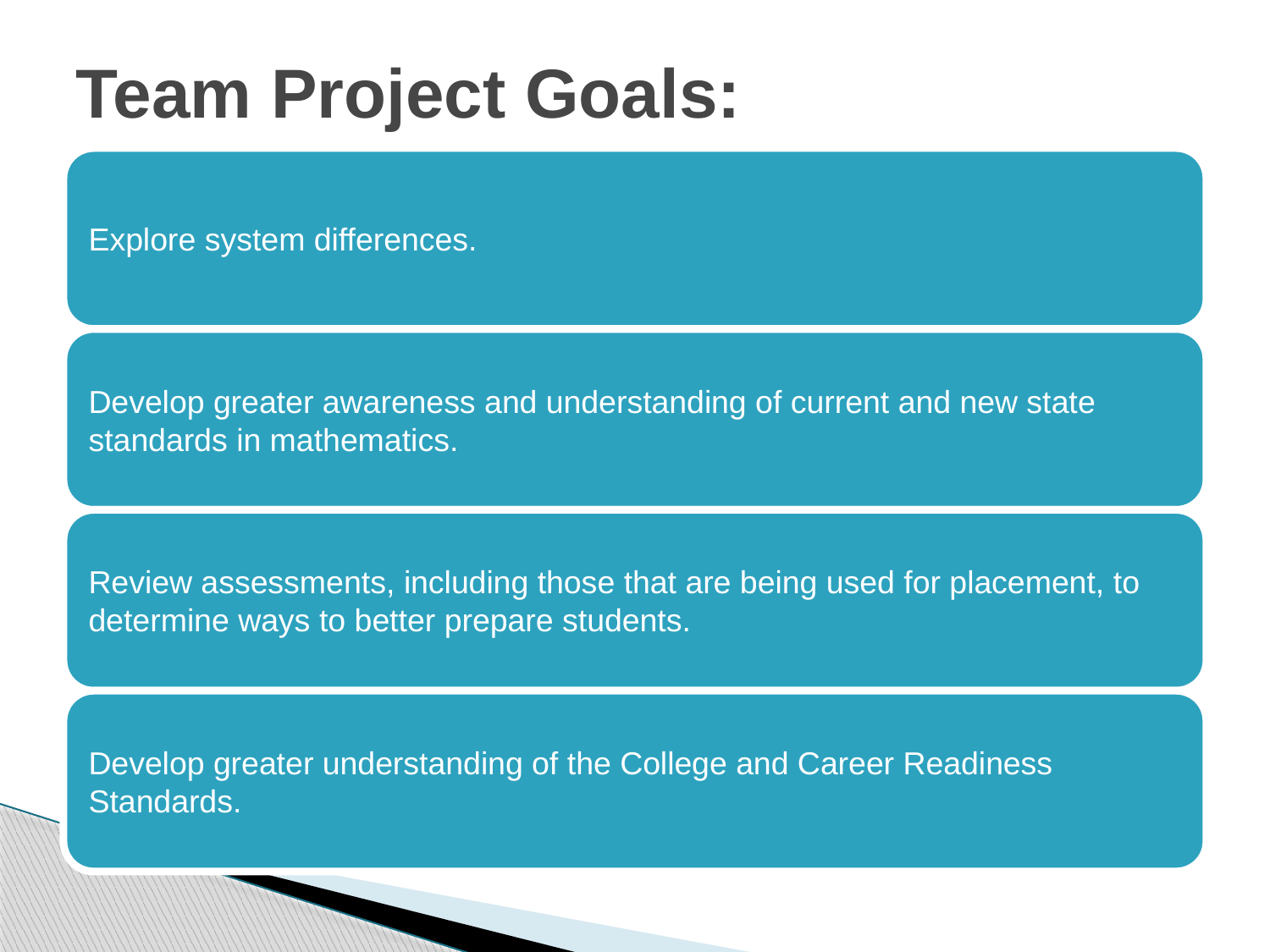

# Team Project Goals:
Explore system differences.
Develop greater awareness and understanding of current and new state standards in mathematics.
Review assessments, including those that are being used for placement, to determine ways to better prepare students.
Develop greater understanding of the College and Career Readiness Standards.